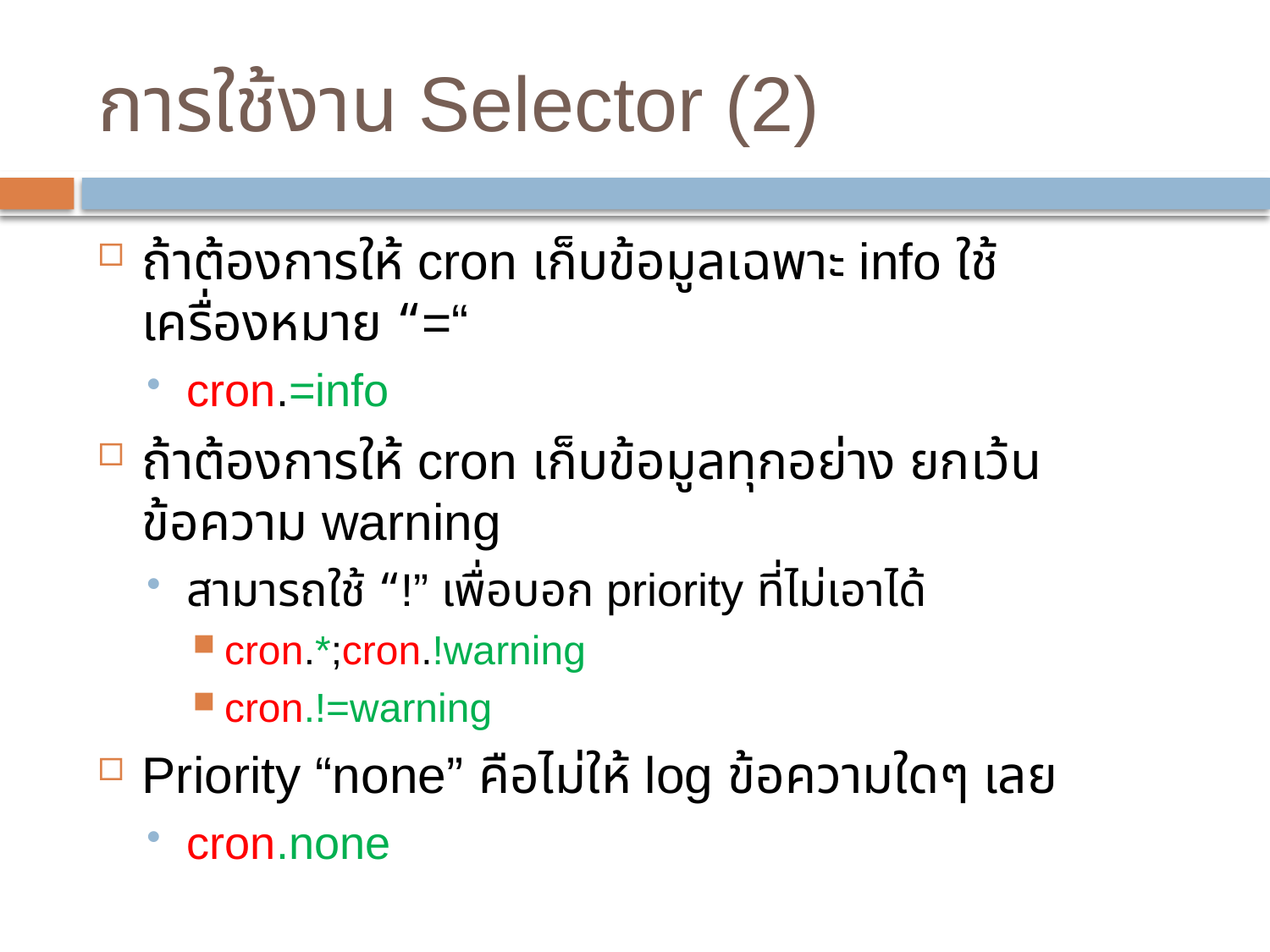

# การใช้งาน Selector (2)
ถ้าต้องการให้ cron เก็บข้อมูลเฉพาะ info ใช้เครื่องหมาย “=“
cron.=info
ถ้าต้องการให้ cron เก็บข้อมูลทุกอย่าง ยกเว้นข้อความ warning
สามารถใช้ “!” เพื่อบอก priority ที่ไม่เอาได้
cron.*;cron.!warning
cron.!=warning
Priority “none” คือไม่ให้ log ข้อความใดๆ เลย
cron.none